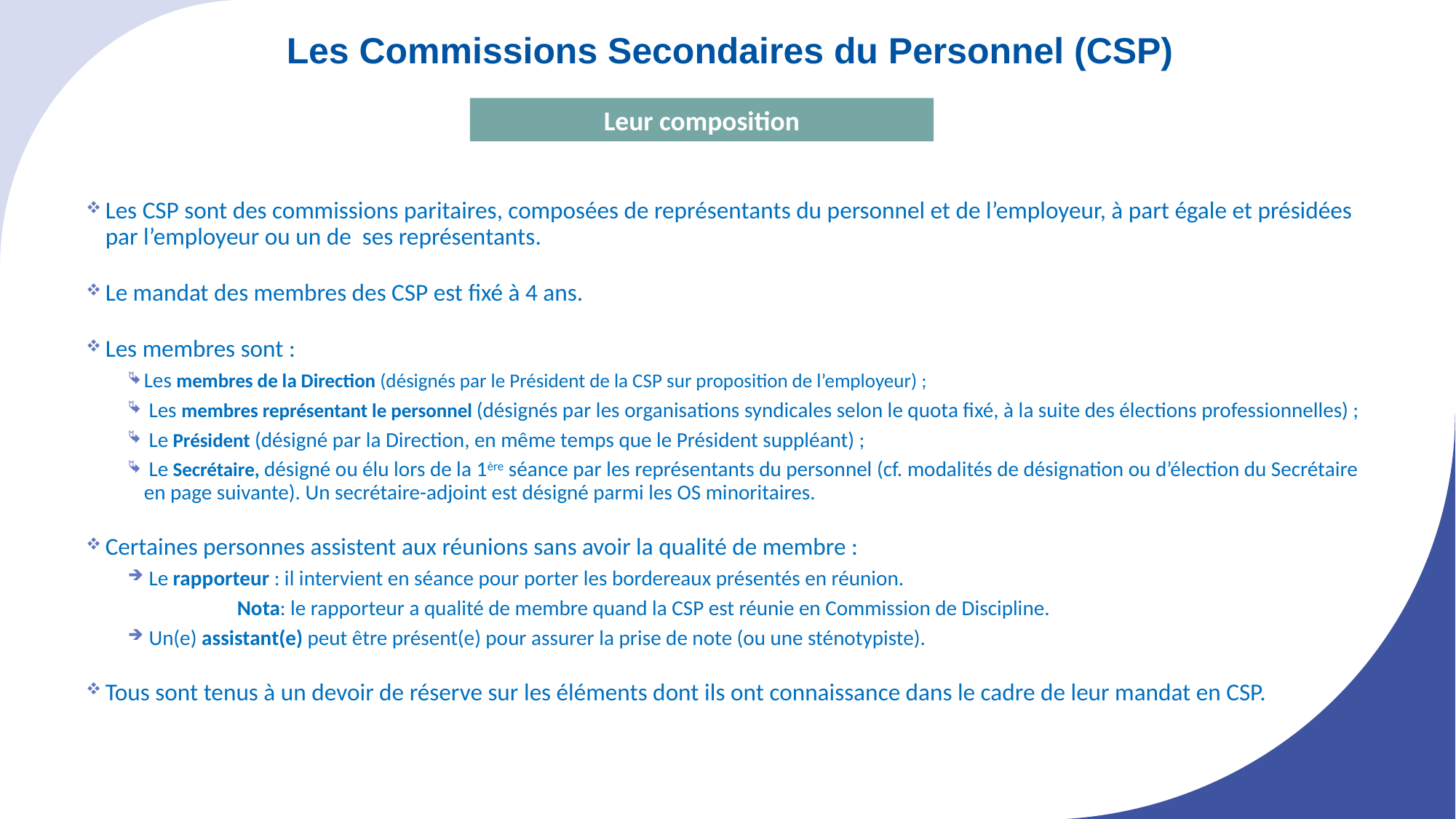

Les Commissions Secondaires du Personnel (CSP)
Leur composition

Les CSP sont des commissions paritaires, composées de représentants du personnel et de l’employeur, à part égale et présidées par l’employeur ou un de  ses représentants.

Le mandat des membres des CSP est fixé à 4 ans.

Les membres sont :
Les membres de la Direction (désignés par le Président de la CSP sur proposition de l’employeur) ;
 Les membres représentant le personnel (désignés par les organisations syndicales selon le quota fixé, à la suite des élections professionnelles) ;
 Le Président (désigné par la Direction, en même temps que le Président suppléant) ;
 Le Secrétaire, désigné ou élu lors de la 1ère séance par les représentants du personnel (cf. modalités de désignation ou d’élection du Secrétaire en page suivante). Un secrétaire-adjoint est désigné parmi les OS minoritaires.

Certaines personnes assistent aux réunions sans avoir la qualité de membre :
 Le rapporteur : il intervient en séance pour porter les bordereaux présentés en réunion.
	Nota: le rapporteur a qualité de membre quand la CSP est réunie en Commission de Discipline.
 Un(e) assistant(e) peut être présent(e) pour assurer la prise de note (ou une sténotypiste).

Tous sont tenus à un devoir de réserve sur les éléments dont ils ont connaissance dans le cadre de leur mandat en CSP.